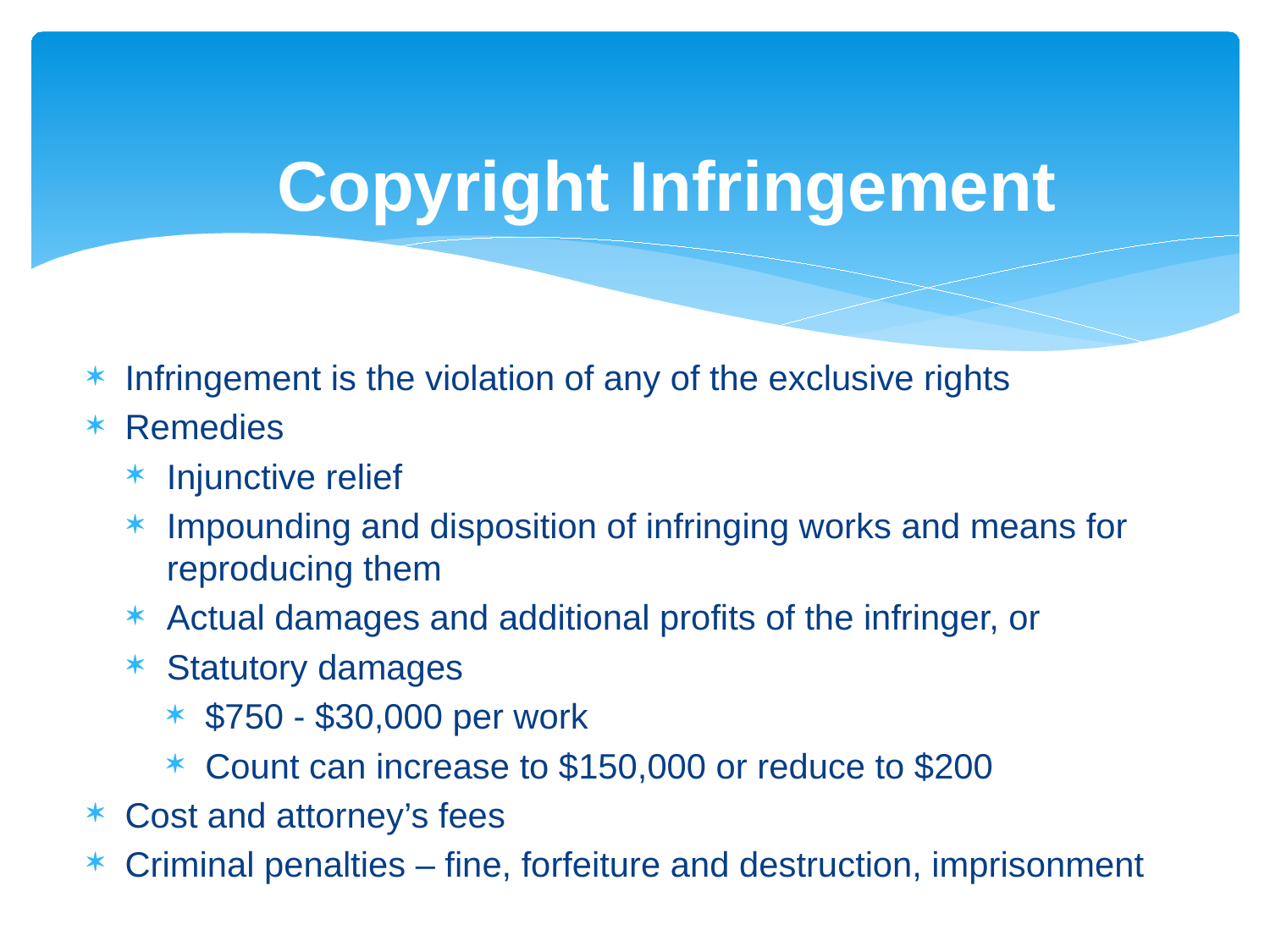

# Copyright Infringement
Infringement is the violation of any of the exclusive rights
Remedies
Injunctive relief
Impounding and disposition of infringing works and means for reproducing them
Actual damages and additional profits of the infringer, or
Statutory damages
$750 - $30,000 per work
Count can increase to $150,000 or reduce to $200
Cost and attorney’s fees
Criminal penalties – fine, forfeiture and destruction, imprisonment